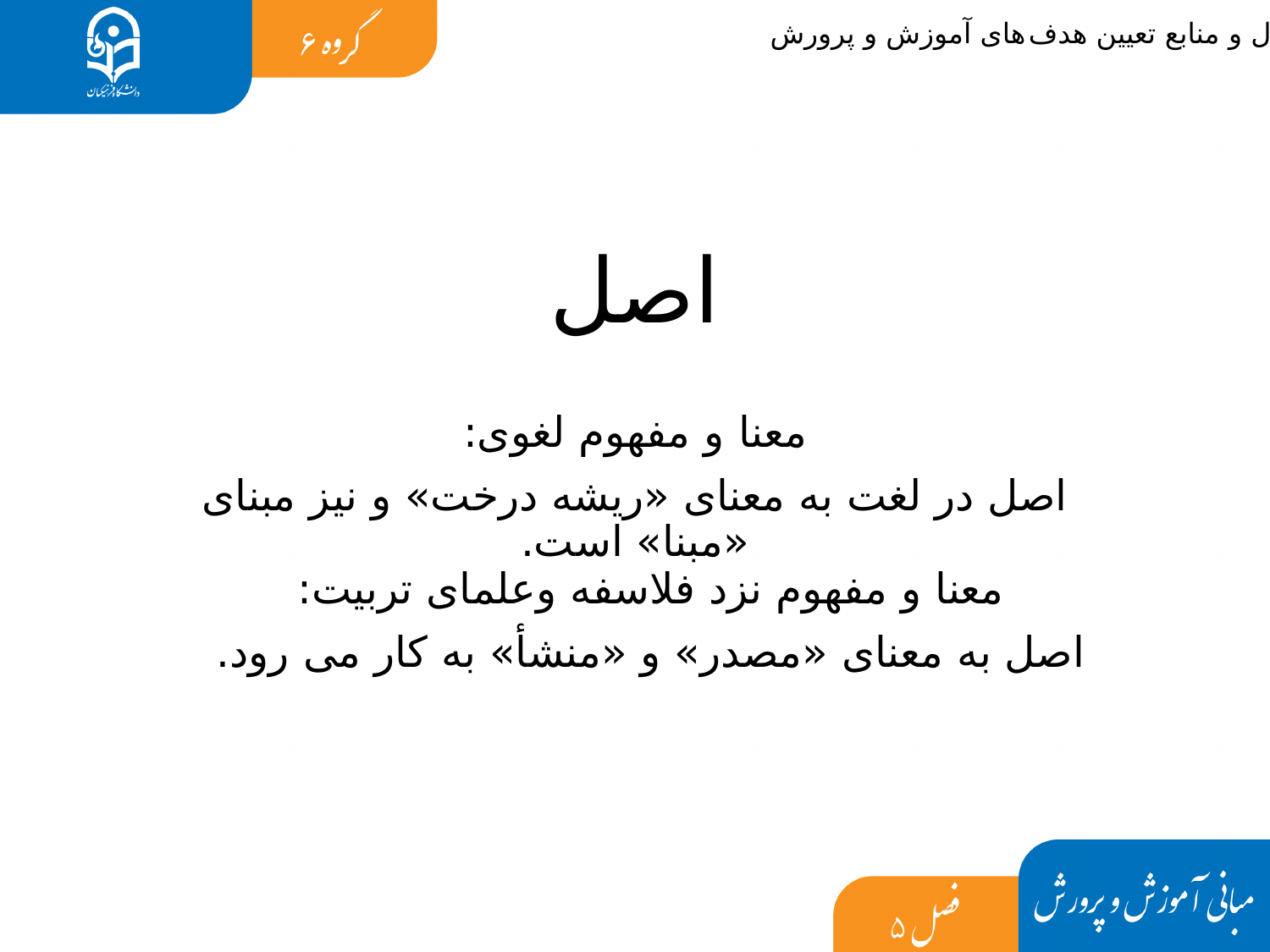

# اصول و منابع تعیین هدف های آموزش و پرورش
اصل
معنا و مفهوم لغوی:
اصل در لغت به معنای «ریشه درخت» و نیز مبنای «مبنا» است.

معنا و مفهوم نزد فلاسفه وعلمای تربیت:
اصل به معنای «مصدر» و «منشأ» به کار می رود.